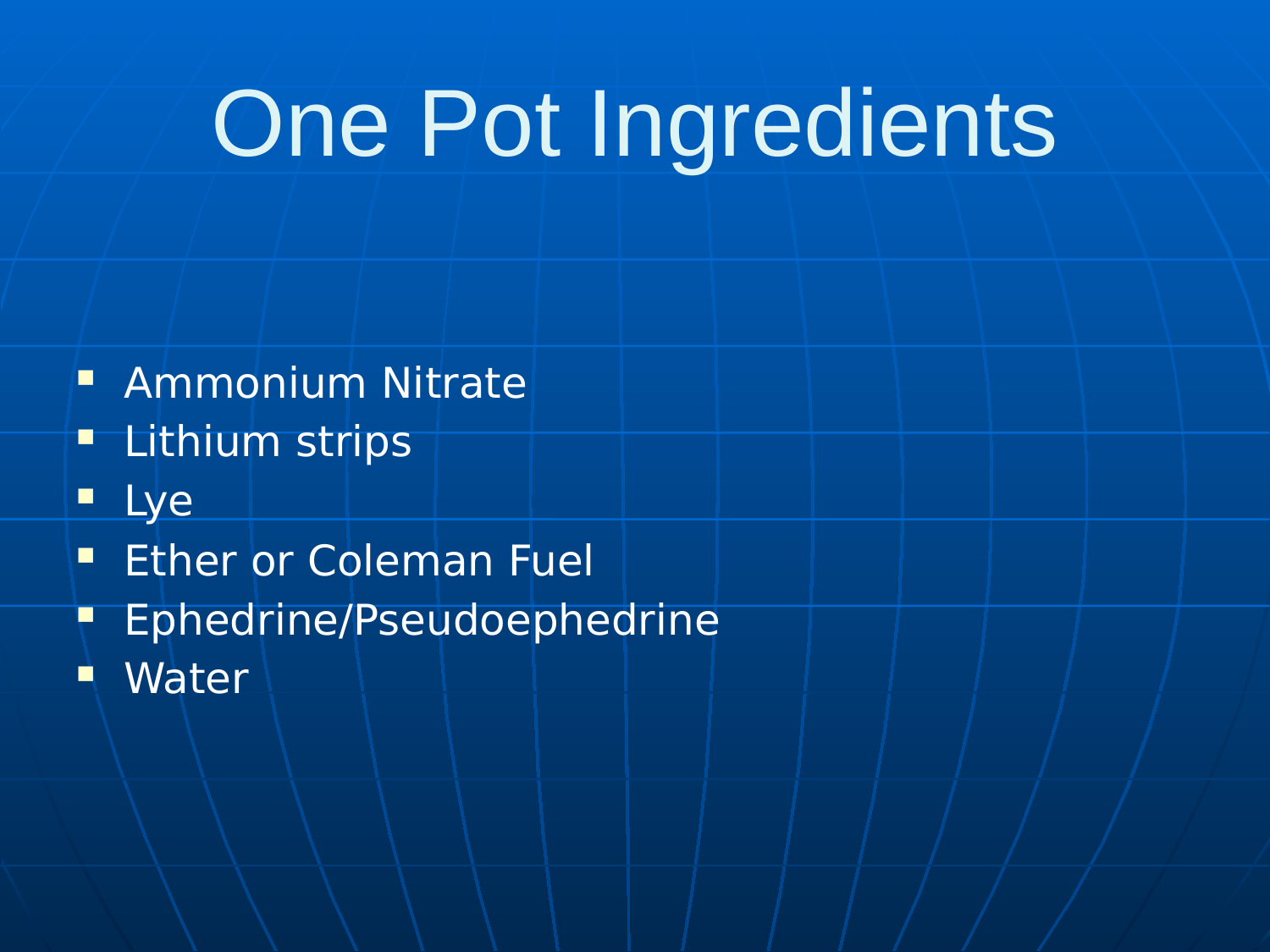

# One Pot Ingredients
Ammonium Nitrate
Lithium strips
Lye
Ether or Coleman Fuel
Ephedrine/Pseudoephedrine
Water